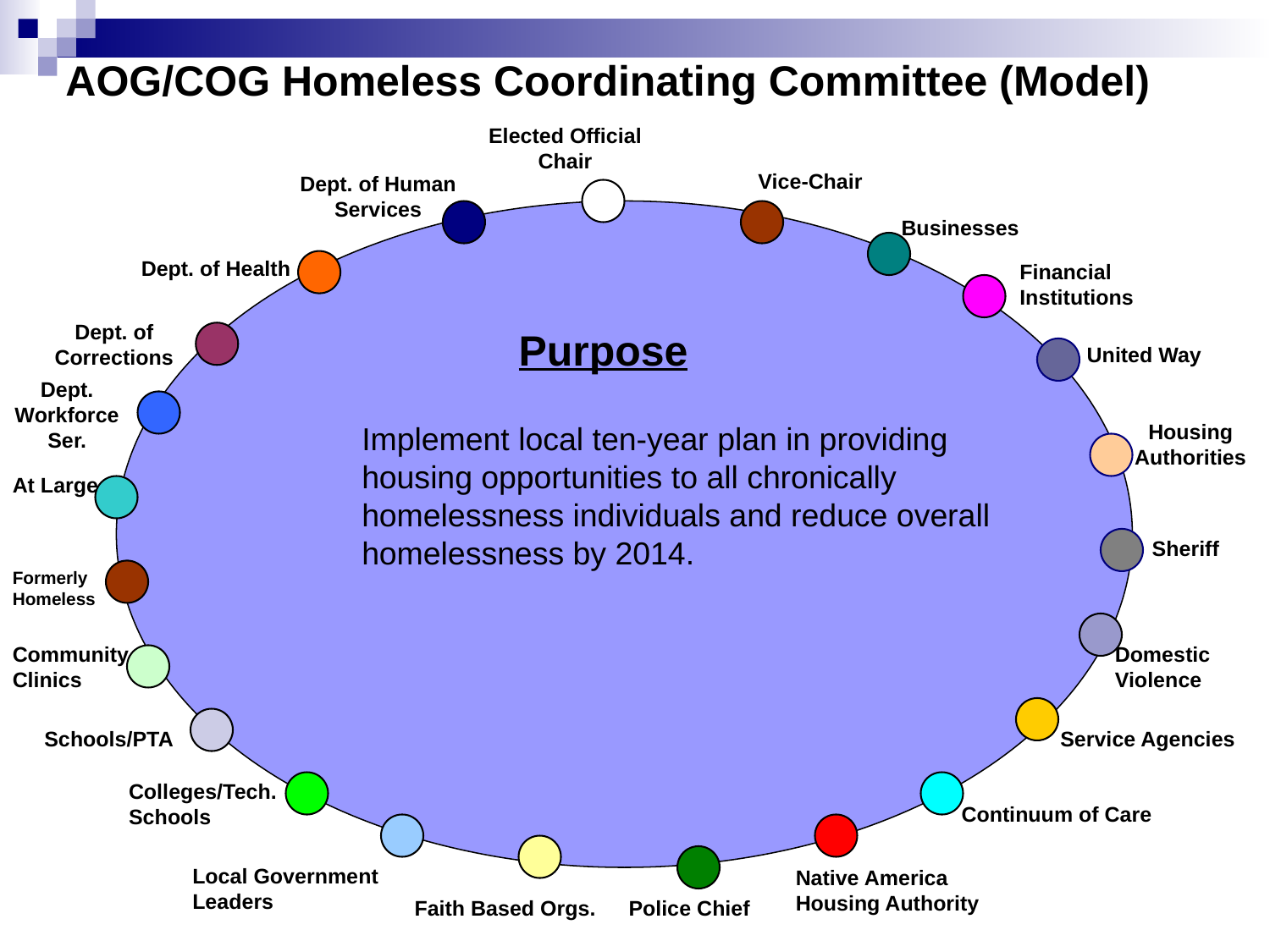

# AOG/COG Homeless Coordinating Committee (Model)
Elected Official Chair
Vice-Chair
Dept. of Human Services

Businesses

Dept. of Health

Financial Institutions

Dept. of Corrections
Purpose

United Way

Dept. Workforce Ser.

Implement local ten-year plan in providing housing opportunities to all chronically homelessness individuals and reduce overall homelessness by 2014.
Housing Authorities

At Large

Sheriff
Formerly
Homeless

Community Clinics
Domestic Violence

Schools/PTA
Service Agencies
Colleges/Tech. Schools

Continuum of Care

Local Government Leaders
Native America Housing Authority
Faith Based Orgs.
Police Chief